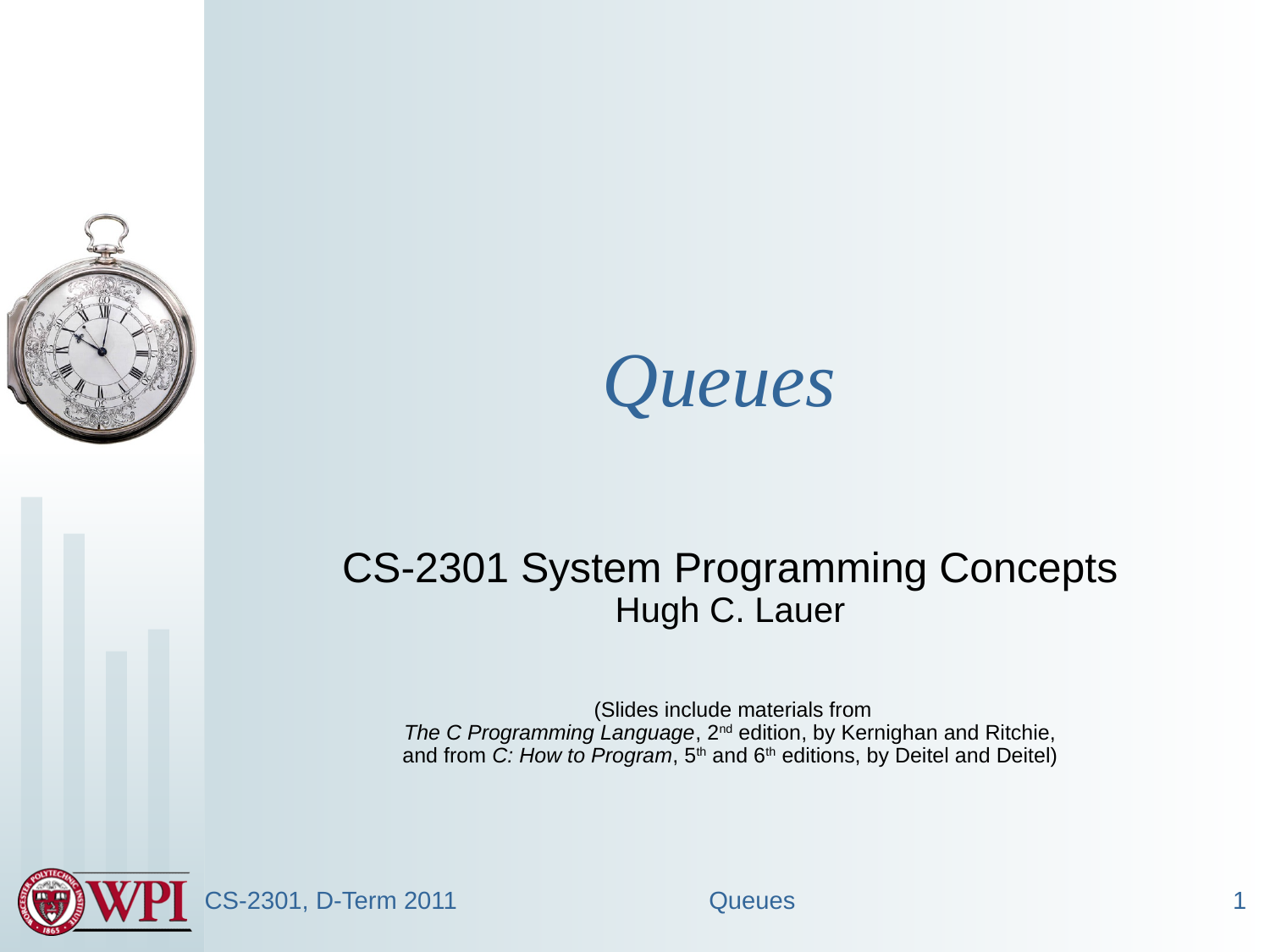

# Queues
CS-2301 System Programming Concepts
Hugh C. Lauer
 (Slides include materials from
The C Programming Language, 2nd edition, by Kernighan and Ritchie,
and from C: How to Program, 5th and 6th editions, by Deitel and Deitel)
CS-2301, D-Term 2011
Queues
1